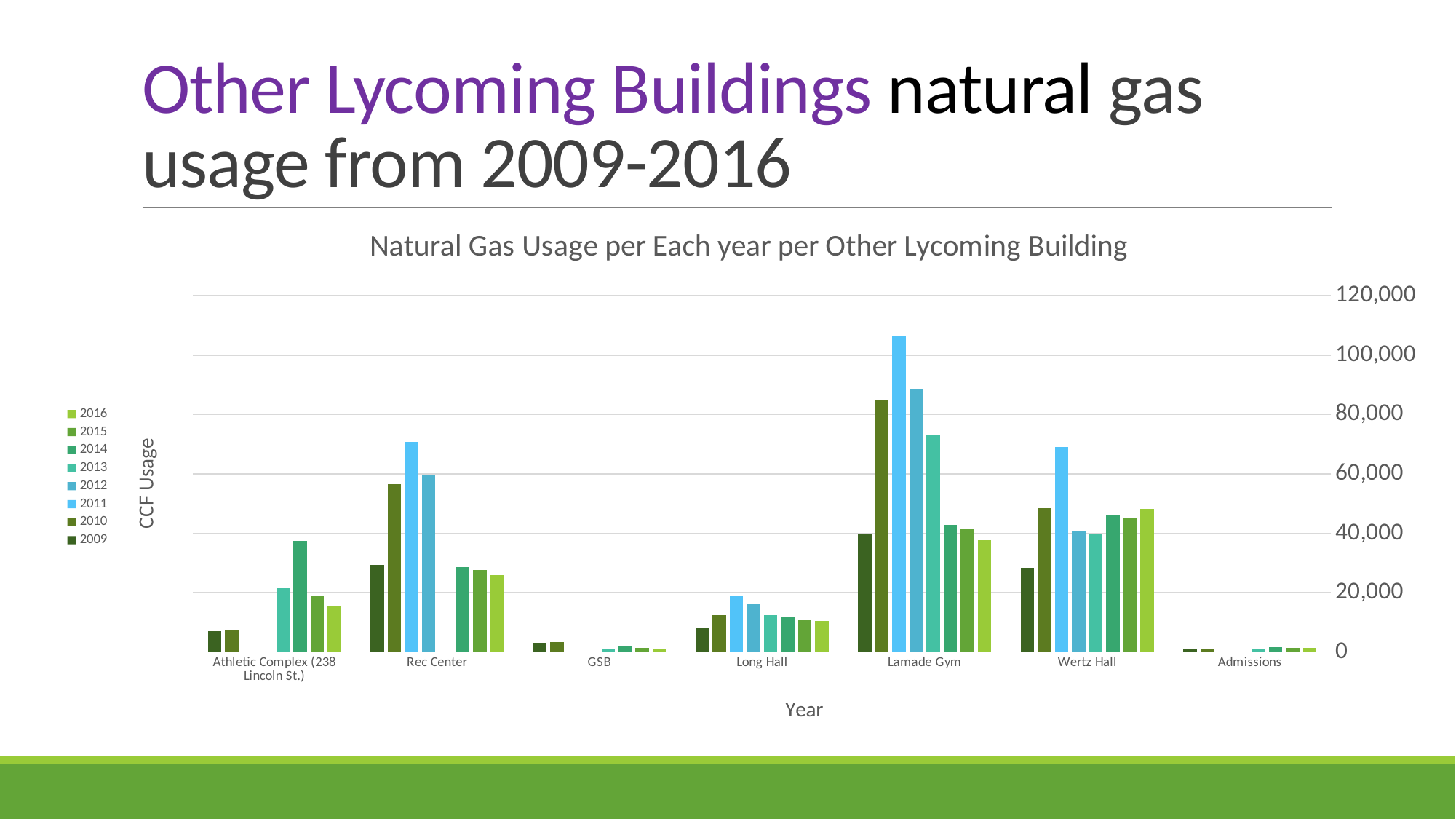

# Other Lycoming Buildings natural gas usage from 2009-2016

### Chart: Natural Gas Usage per Each year per Other Lycoming Building

| Category |  | 2015 |  |  |  |  |  |  |
|---|---|---|---|---|---|---|---|---|
| Admissions | 1358.0 | 1446.0 | 1595.0 | 973.0 | 0.0 | 0.0 | 1114.0 | 1227.0 |
| Wertz Hall | 48145.0 | 45083.0 | 46018.0 | 39710.0 | 40879.0 | 69013.0 | 48487.0 | 28284.0 |
| Lamade Gym | 37758.0 | 41245.0 | 42806.0 | 73109.0 | 88633.0 | 106304.0 | 84689.0 | 39844.0 |
| Long Hall | 10426.0 | 10561.0 | 11661.0 | 12314.0 | 16324.0 | 18860.0 | 12452.0 | 8329.0 |
| GSB | 1174.0 | 1434.0 | 1901.0 | 930.0 | 0.0 | 0.0 | 3209.0 | 2981.0 |
| Rec Center | 25901.0 | 27497.0 | 28538.0 | 0.0 | 59433.0 | 70869.0 | 56460.0 | 29303.0 |
| Athletic Complex (238 Lincoln St.) | 15599.0 | 18957.0 | 37411.0 | 21585.0 | 0.0 | 0.0 | 7454.0 | 7075.0 |